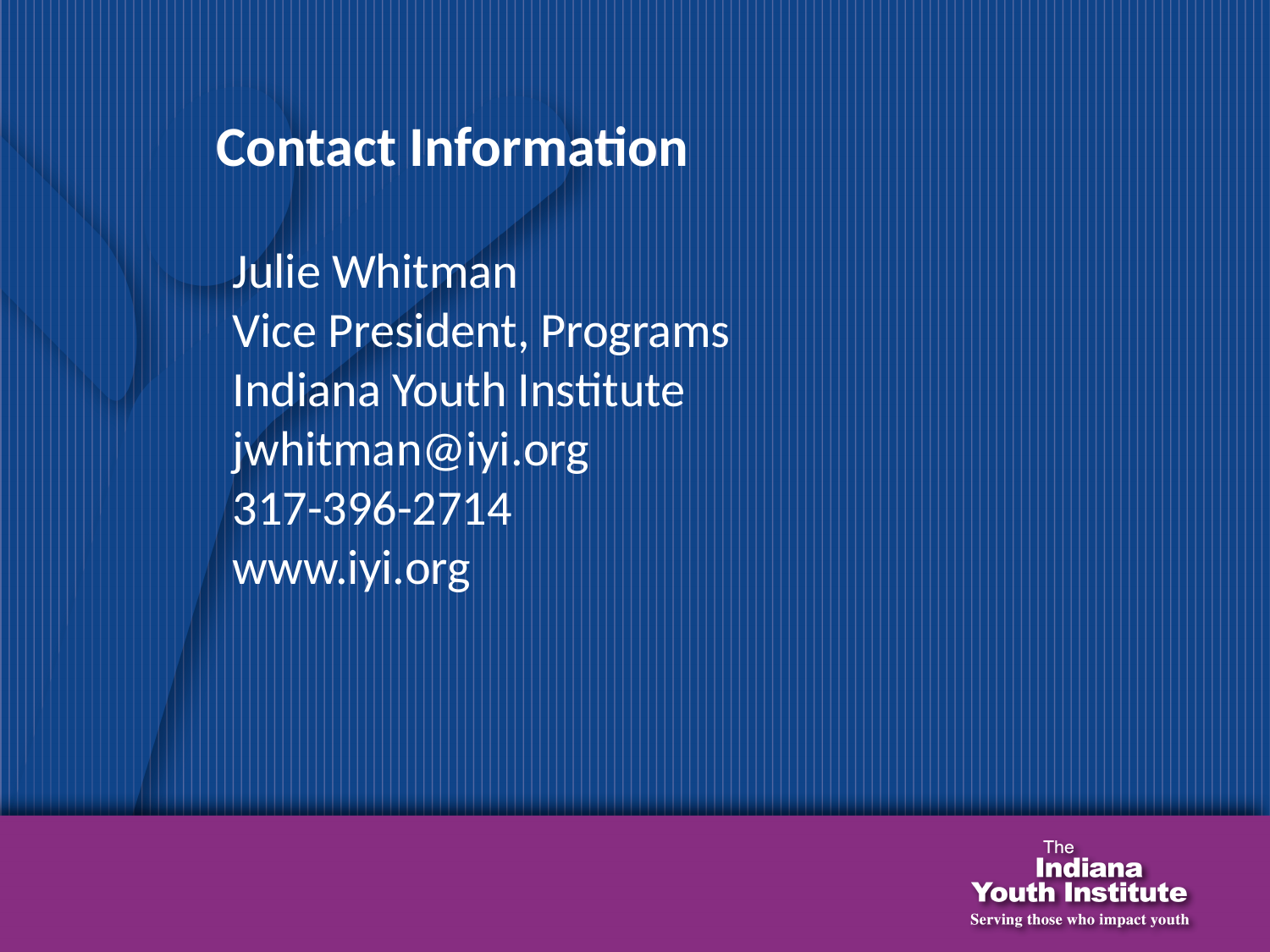

Contact Information
Julie Whitman
Vice President, Programs
Indiana Youth Institute
jwhitman@iyi.org
317-396-2714
www.iyi.org